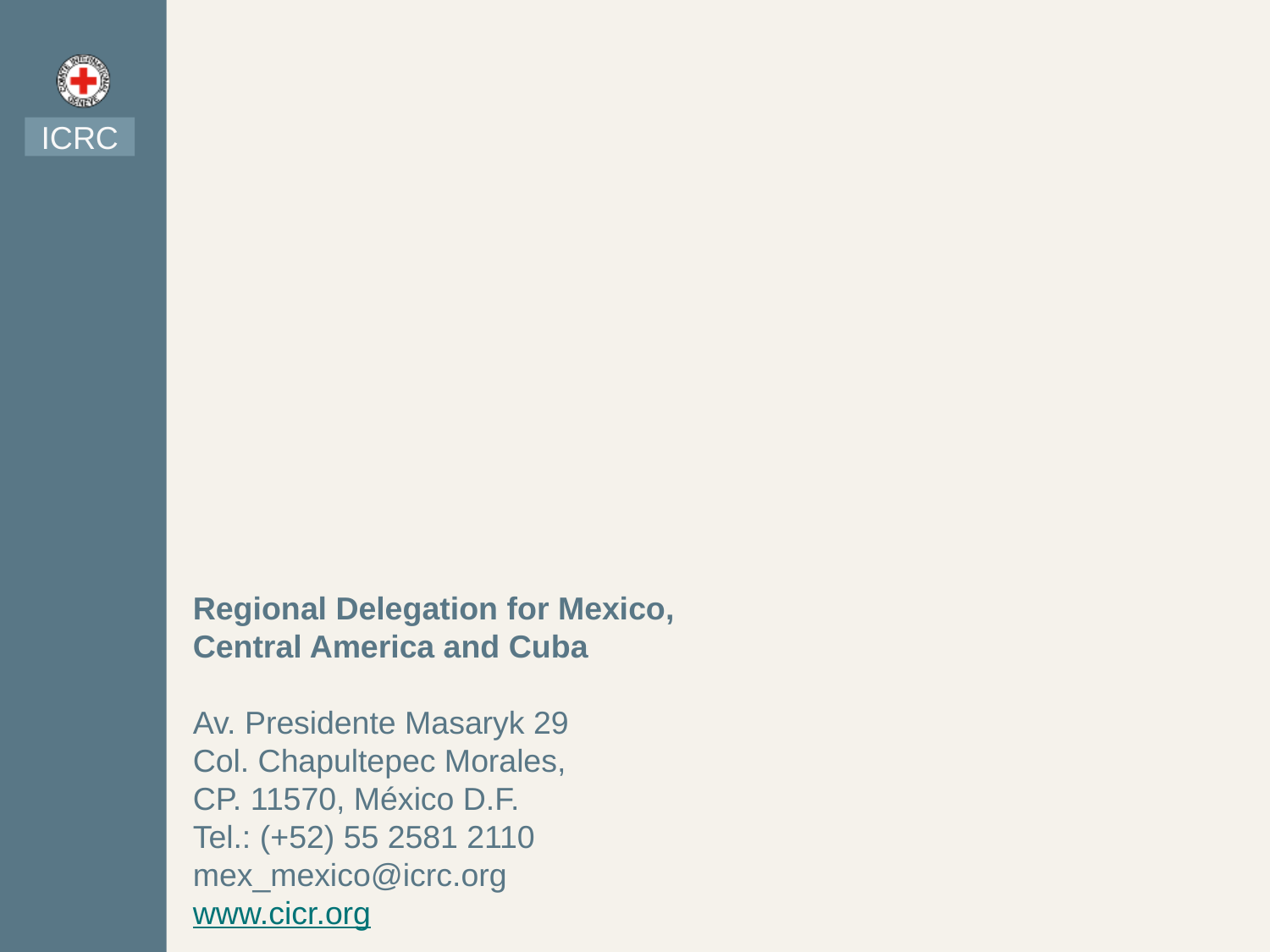

ICRC
Regional Delegation for Mexico,
Central America and Cuba

Av. Presidente Masaryk 29
Col. Chapultepec Morales,
CP. 11570, México D.F.
Tel.: (+52) 55 2581 2110
mex_mexico@icrc.org
www.cicr.org